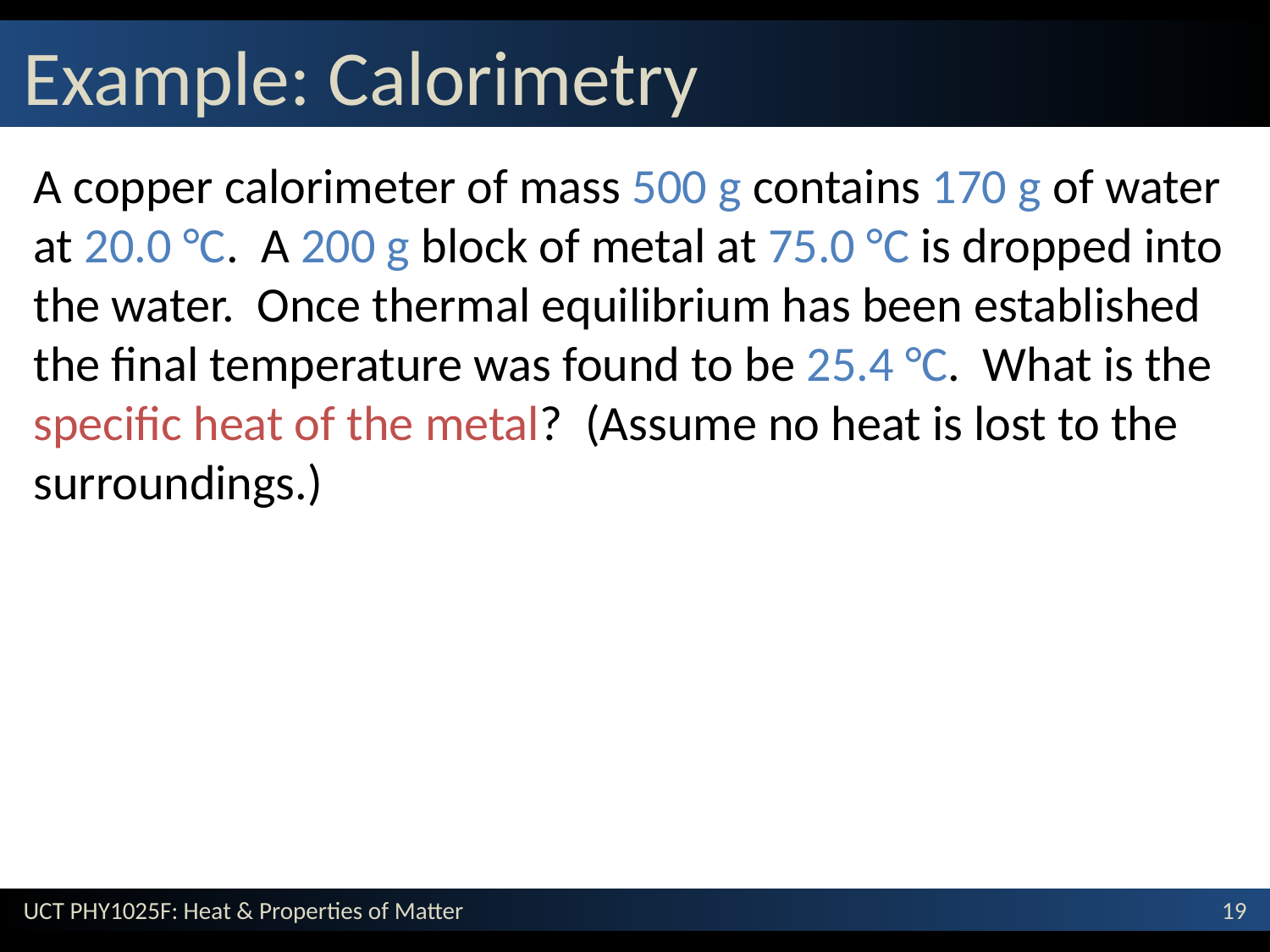

# Example: Calorimetry
A copper calorimeter of mass 500 g contains 170 g of water at 20.0 °C.  A 200 g block of metal at 75.0 °C is dropped into the water.  Once thermal equilibrium has been established the final temperature was found to be 25.4 °C.  What is the specific heat of the metal?  (Assume no heat is lost to the surroundings.)